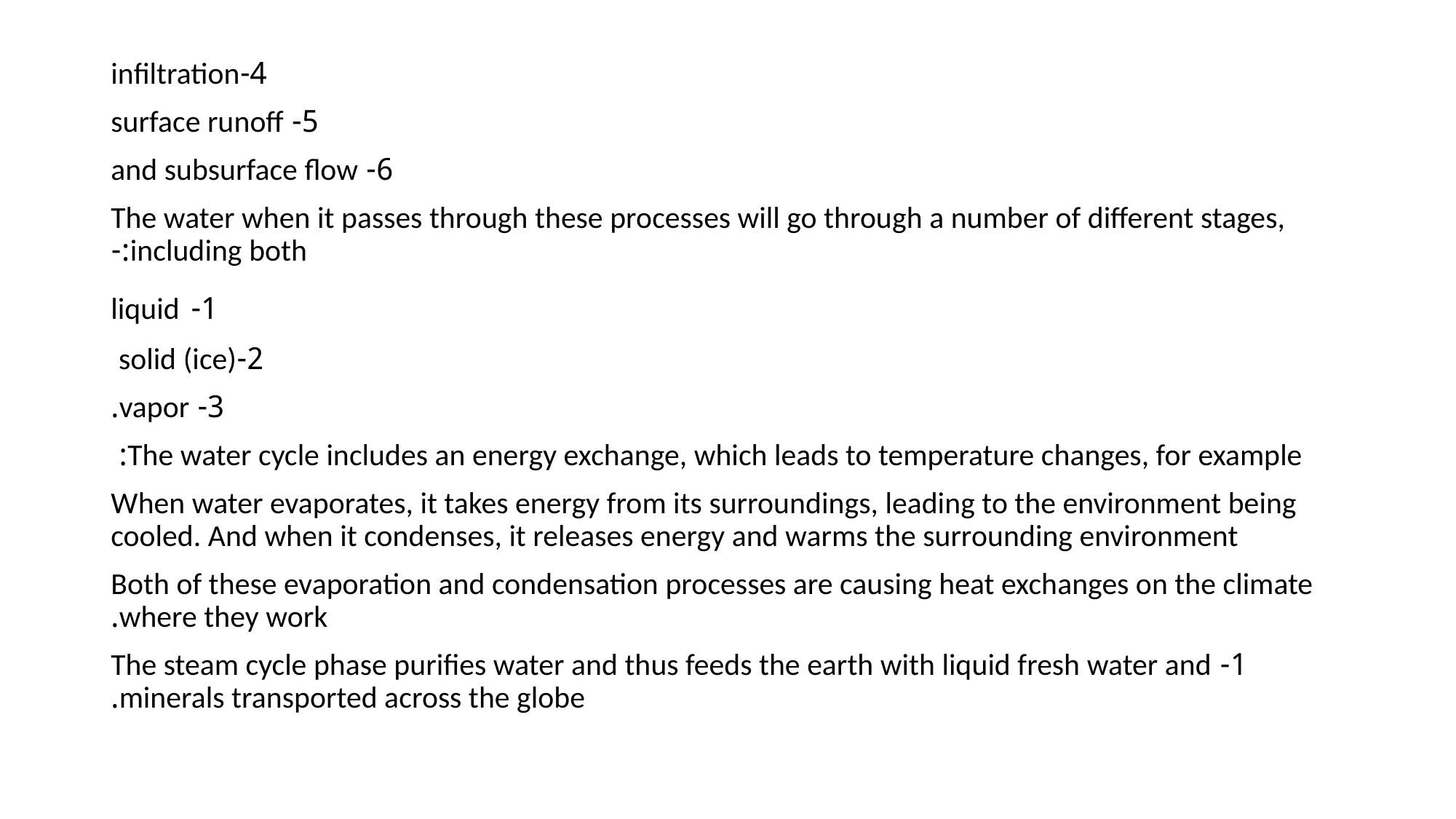

4-infiltration
5- surface runoff
6- and subsurface flow
The water when it passes through these processes will go through a number of different stages, including both:-
1- liquid
2-solid (ice)
3- vapor.
The water cycle includes an energy exchange, which leads to temperature changes, for example:
When water evaporates, it takes energy from its surroundings, leading to the environment being cooled. And when it condenses, it releases energy and warms the surrounding environment
Both of these evaporation and condensation processes are causing heat exchanges on the climate where they work.
1- The steam cycle phase purifies water and thus feeds the earth with liquid fresh water and minerals transported across the globe.